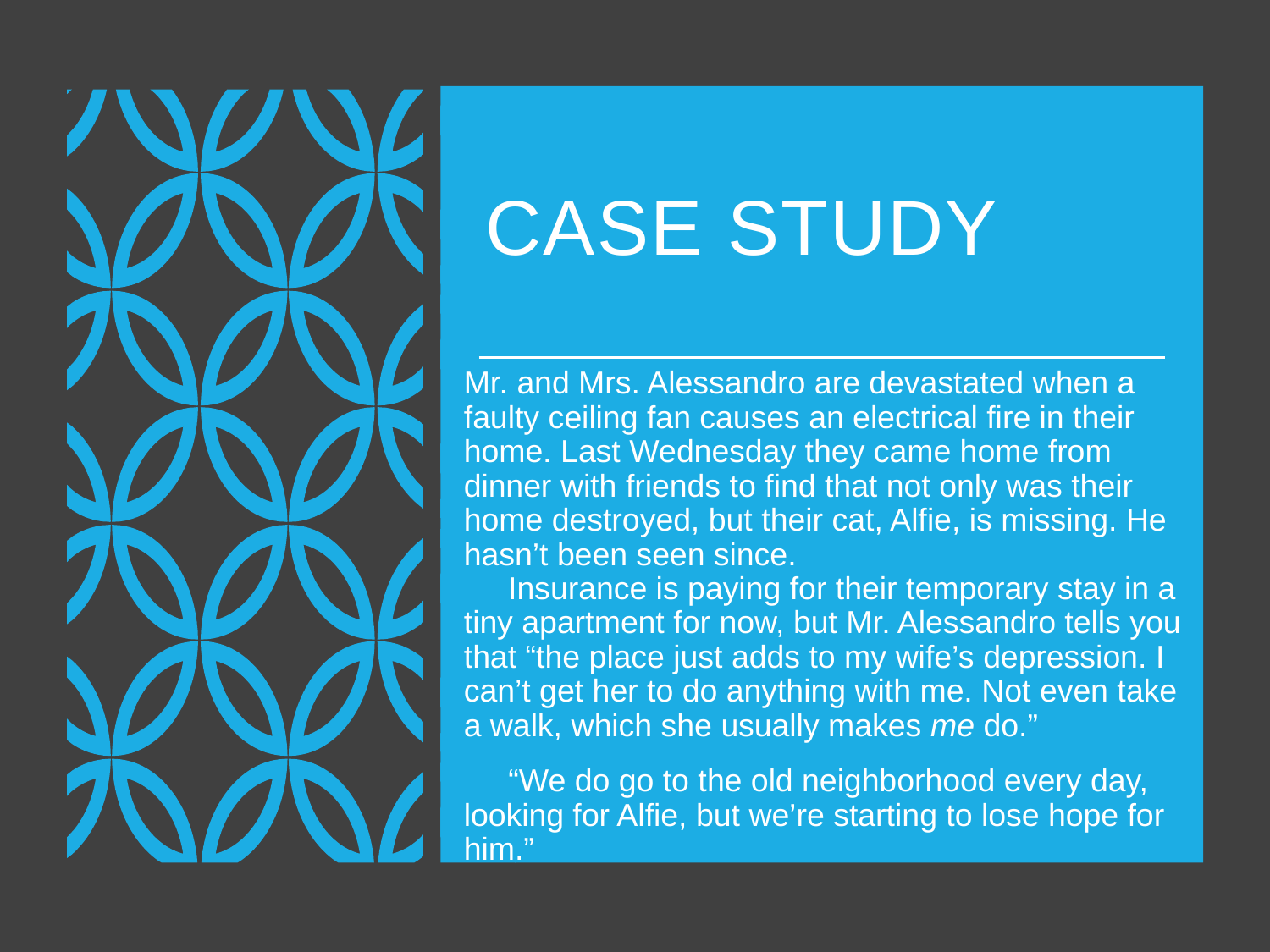

# Case Study

Mr. and Mrs. Alessandro are devastated when a faulty ceiling fan causes an electrical fire in their home. Last Wednesday they came home from dinner with friends to find that not only was their home destroyed, but their cat, Alfie, is missing. He hasn’t been seen since.
     Insurance is paying for their temporary stay in a tiny apartment for now, but Mr. Alessandro tells you that “the place just adds to my wife’s depression. I can’t get her to do anything with me. Not even take a walk, which she usually makes me do.”
     “We do go to the old neighborhood every day, looking for Alfie, but we’re starting to lose hope for him.”